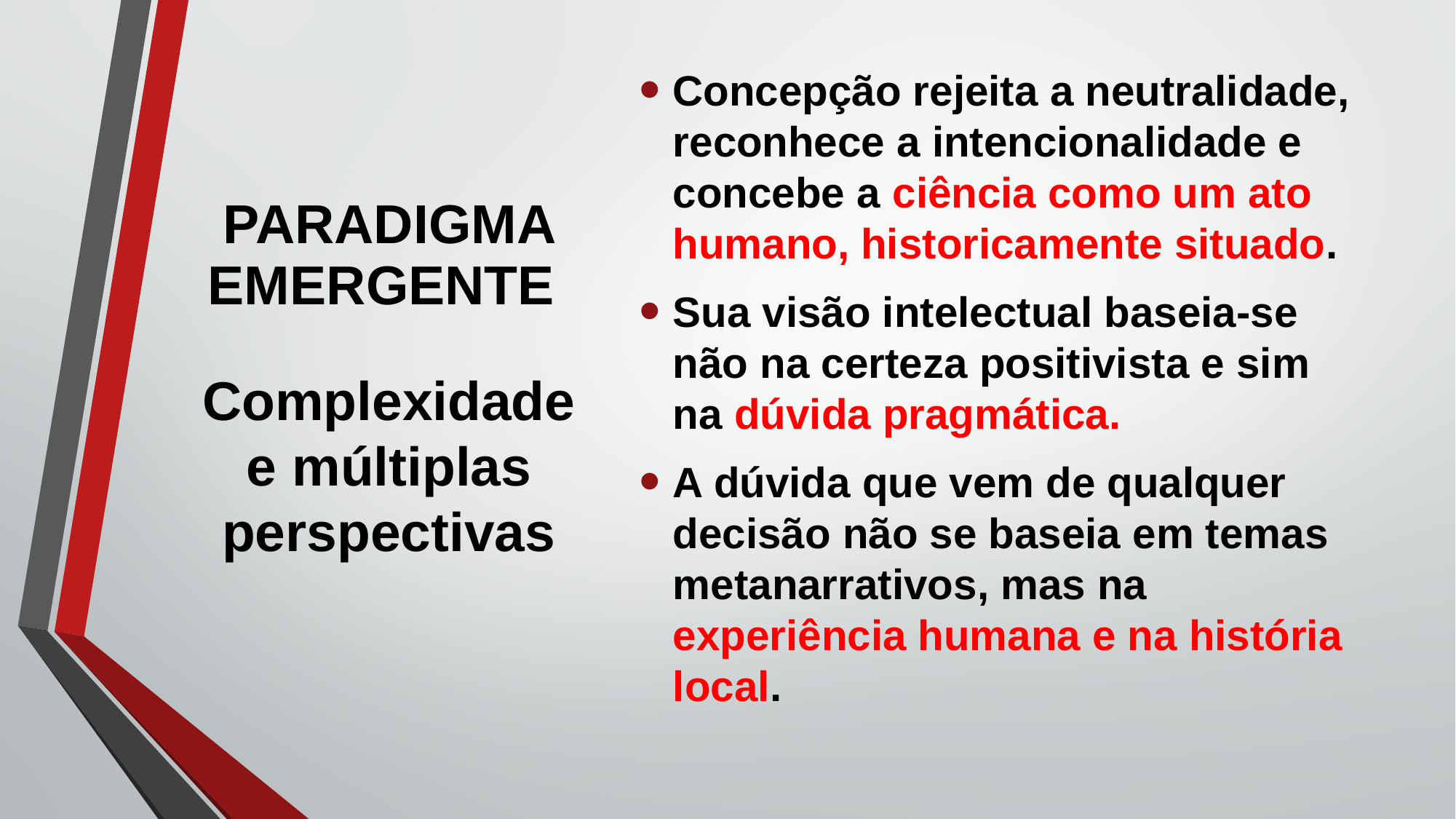

Concepção rejeita a neutralidade, reconhece a intencionalidade e concebe a ciência como um ato humano, historicamente situado.
Sua visão intelectual baseia-se não na certeza positivista e sim na dúvida pragmática.
A dúvida que vem de qualquer decisão não se baseia em temas metanarrativos, mas na experiência humana e na história local.
# PARADIGMA EMERGENTE
Complexidade e múltiplas perspectivas